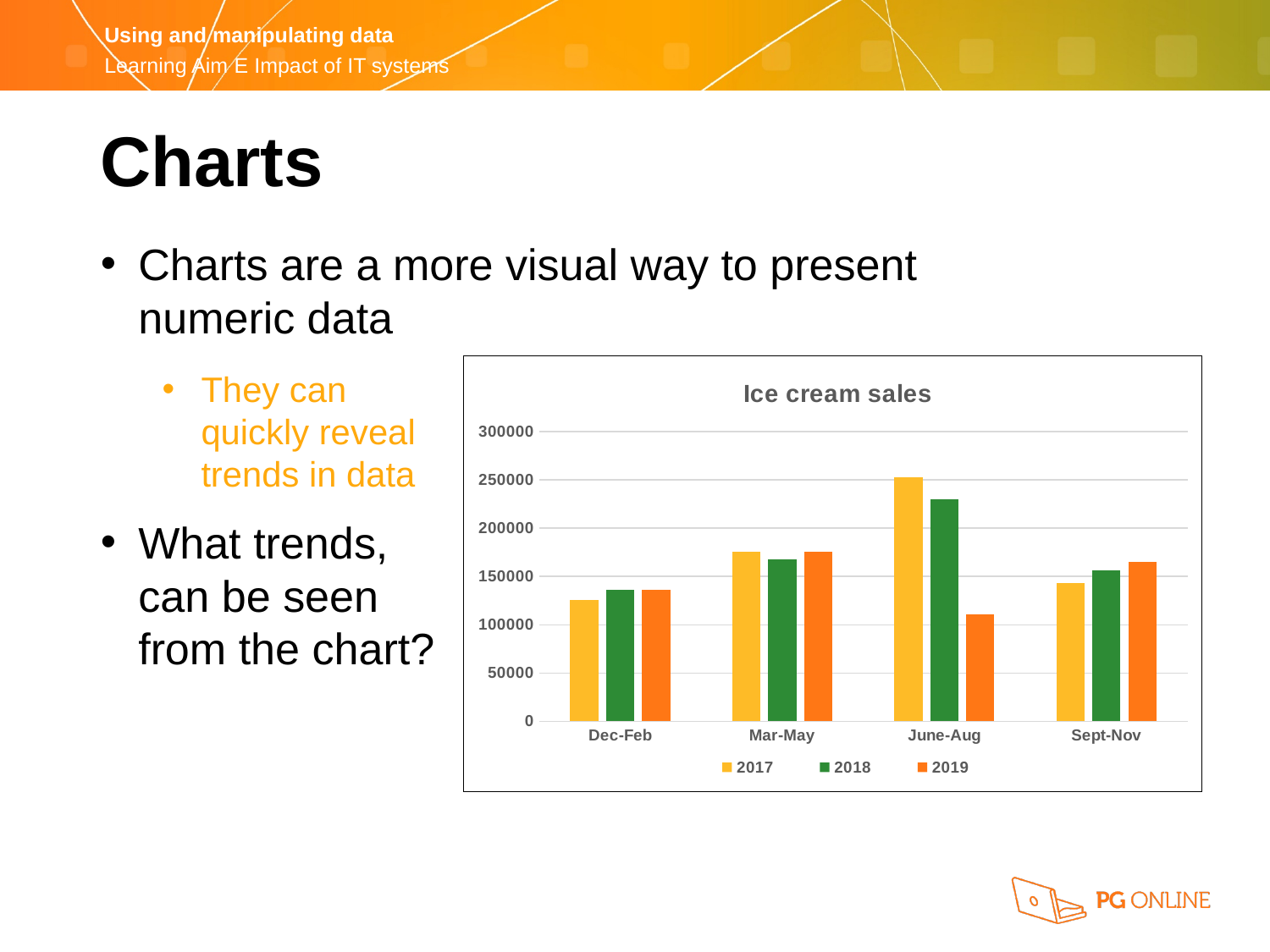

Charts
Charts are a more visual way to present
numeric data
They can
quickly reveal
trends in data
What trends,
can be seen
from the chart?

### Chart: Ice cream sales

| Category | 2017 | 2018 | 2019 |
|---|---|---|---|
| Dec-Feb | 125464.0 | 136543.0 | 136440.0 |
| Mar-May | 175641.0 | 168047.0 | 175411.0 |
| June-Aug | 253142.0 | 230133.0 | 111012.0 |
| Sept-Nov | 143541.0 | 156432.0 | 165454.0 |